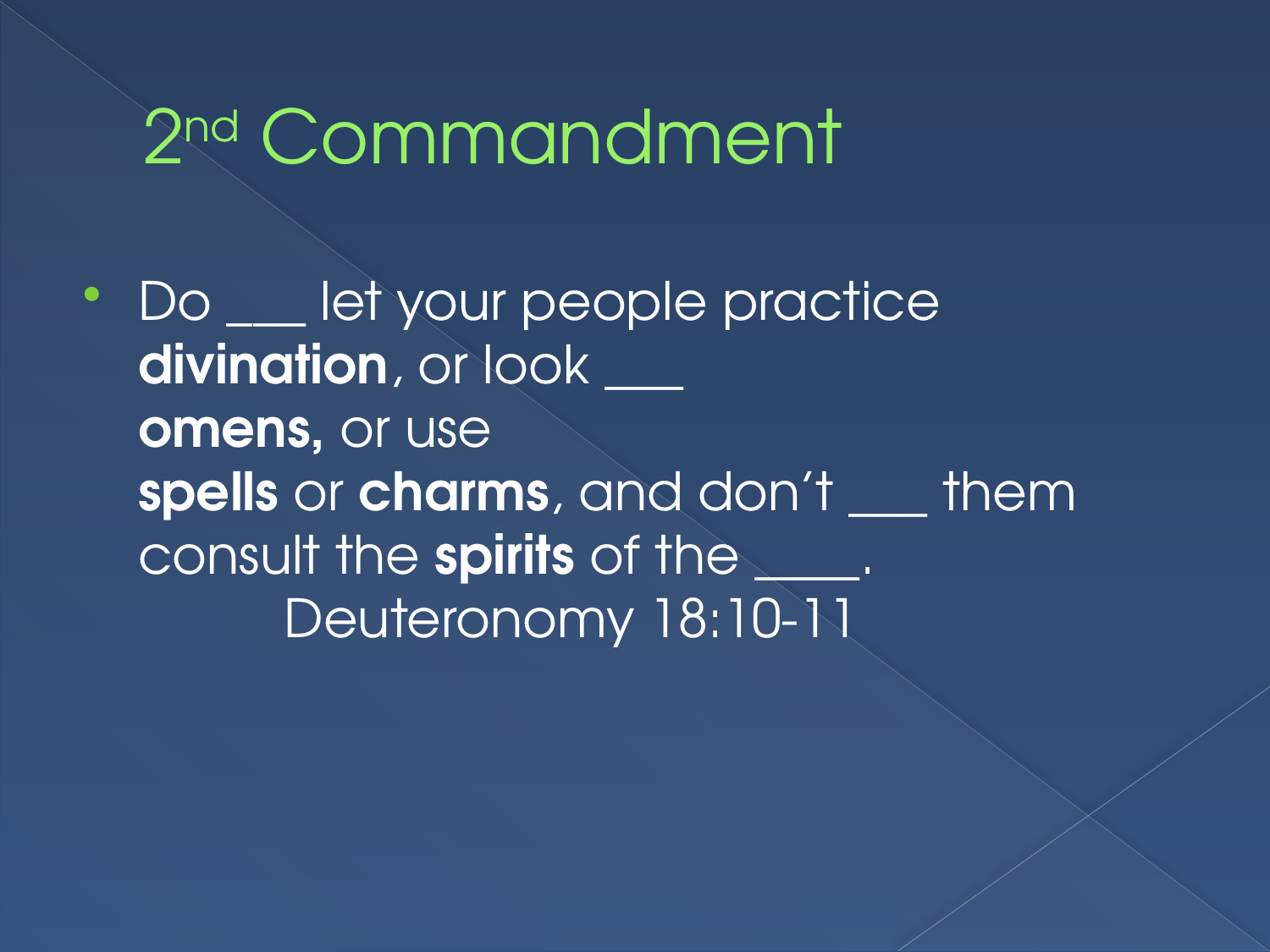

# 2nd Commandment
Do ___ let your people practice
divination, or look ___
omens, or use
spells or charms, and don’t ___ them
consult the spirits of the ____.
          Deuteronomy 18:10-11